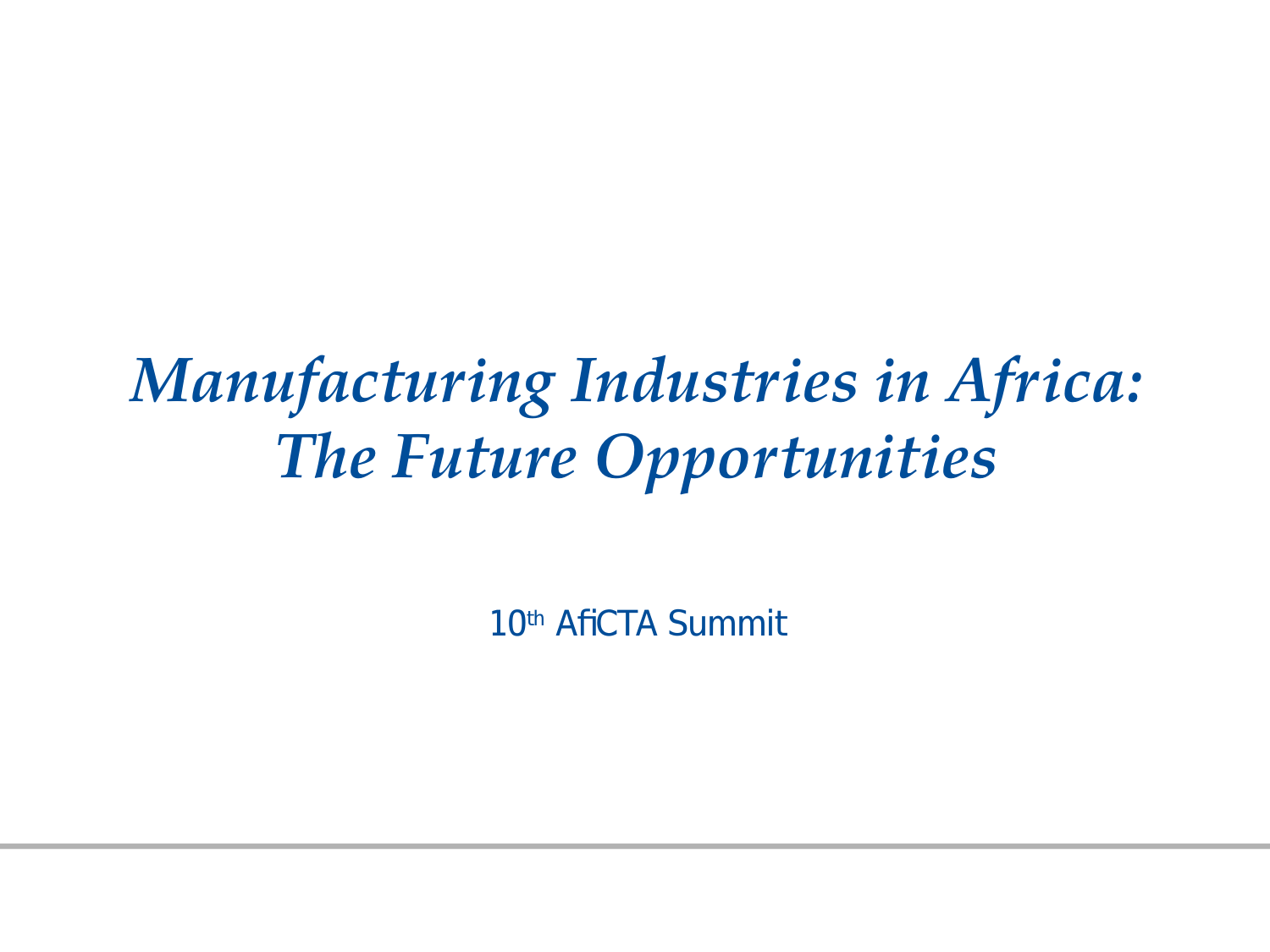

# Manufacturing Industries in Africa: The Future Opportunities
10th AfiCTA Summit